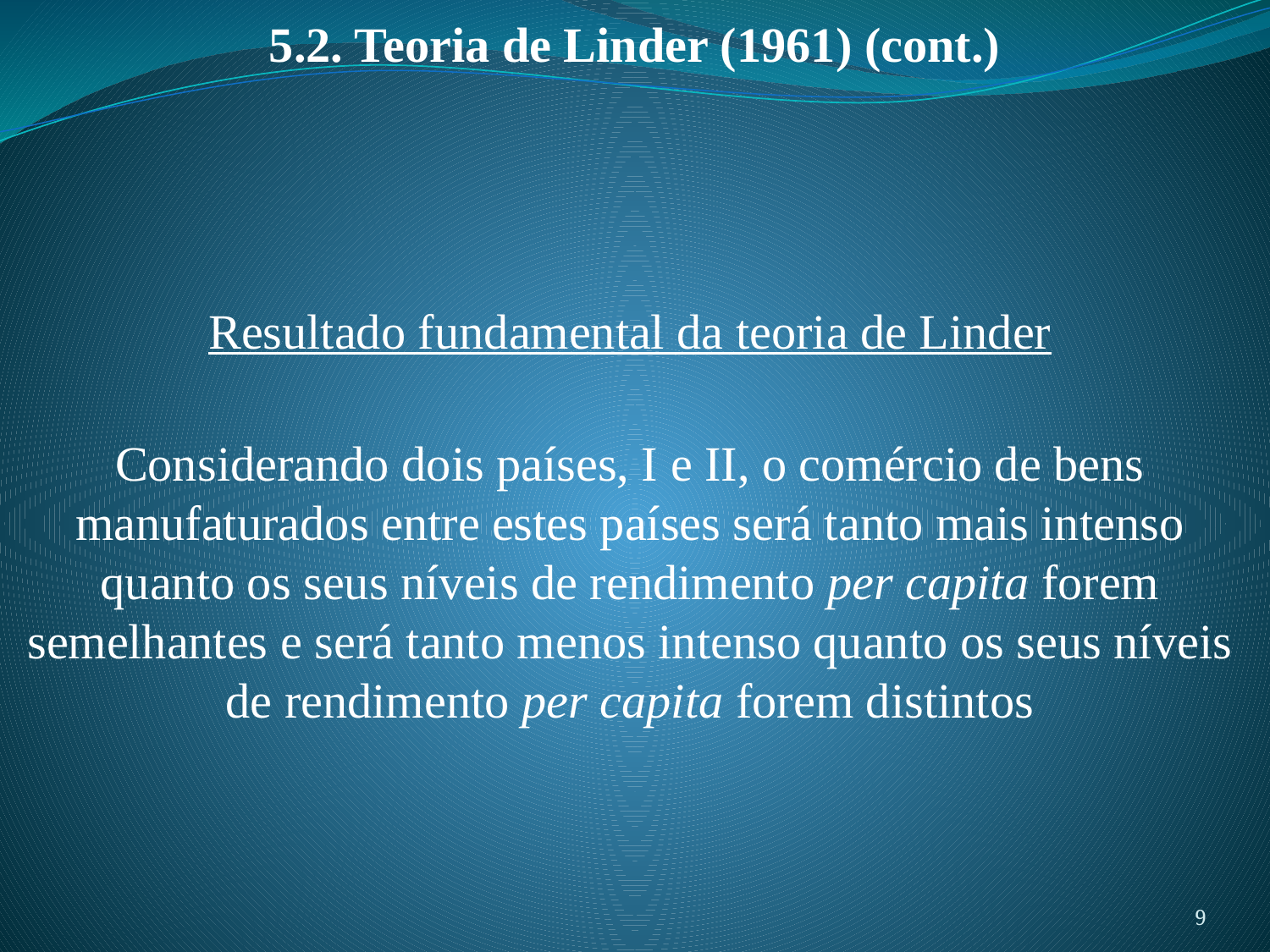

5.2. Teoria de Linder (1961) (cont.)

Resultado fundamental da teoria de Linder
Considerando dois países, I e II, o comércio de bens manufaturados entre estes países será tanto mais intenso quanto os seus níveis de rendimento per capita forem semelhantes e será tanto menos intenso quanto os seus níveis de rendimento per capita forem distintos
9